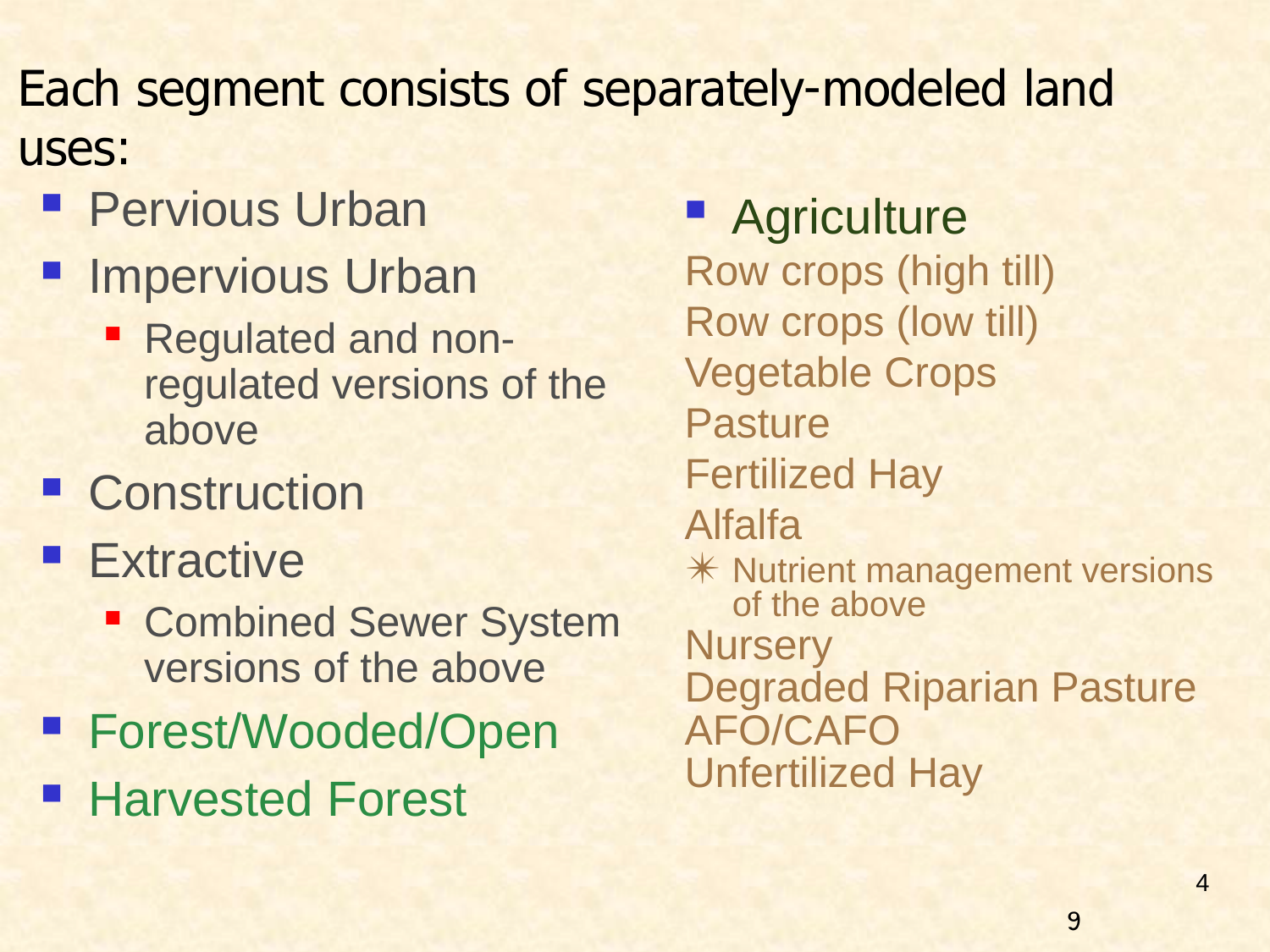

# Each segment consists of separately-modeled land uses:
Pervious Urban
Impervious Urban
Regulated and non-regulated versions of the above
Construction
Extractive
Combined Sewer System versions of the above
Forest/Wooded/Open
Harvested Forest
Agriculture
Row crops (high till)
Row crops (low till)
Vegetable Crops
Pasture
Fertilized Hay
Alfalfa
Nutrient management versions of the above
Nursery
Degraded Riparian Pasture
AFO/CAFO
Unfertilized Hay
4
9